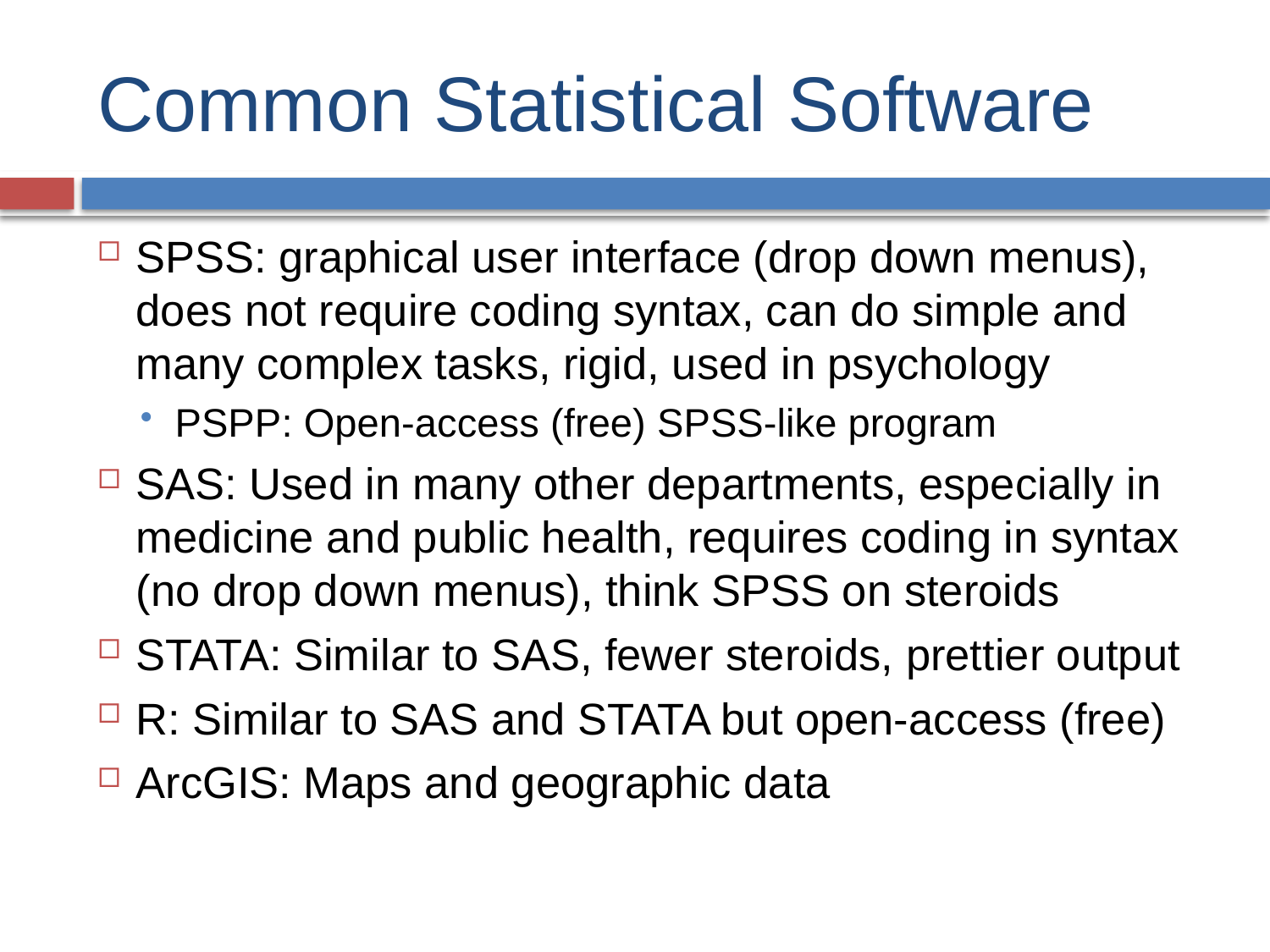

# Common Statistical Software
SPSS: graphical user interface (drop down menus), does not require coding syntax, can do simple and many complex tasks, rigid, used in psychology
PSPP: Open-access (free) SPSS-like program
SAS: Used in many other departments, especially in medicine and public health, requires coding in syntax (no drop down menus), think SPSS on steroids
STATA: Similar to SAS, fewer steroids, prettier output
R: Similar to SAS and STATA but open-access (free)
ArcGIS: Maps and geographic data